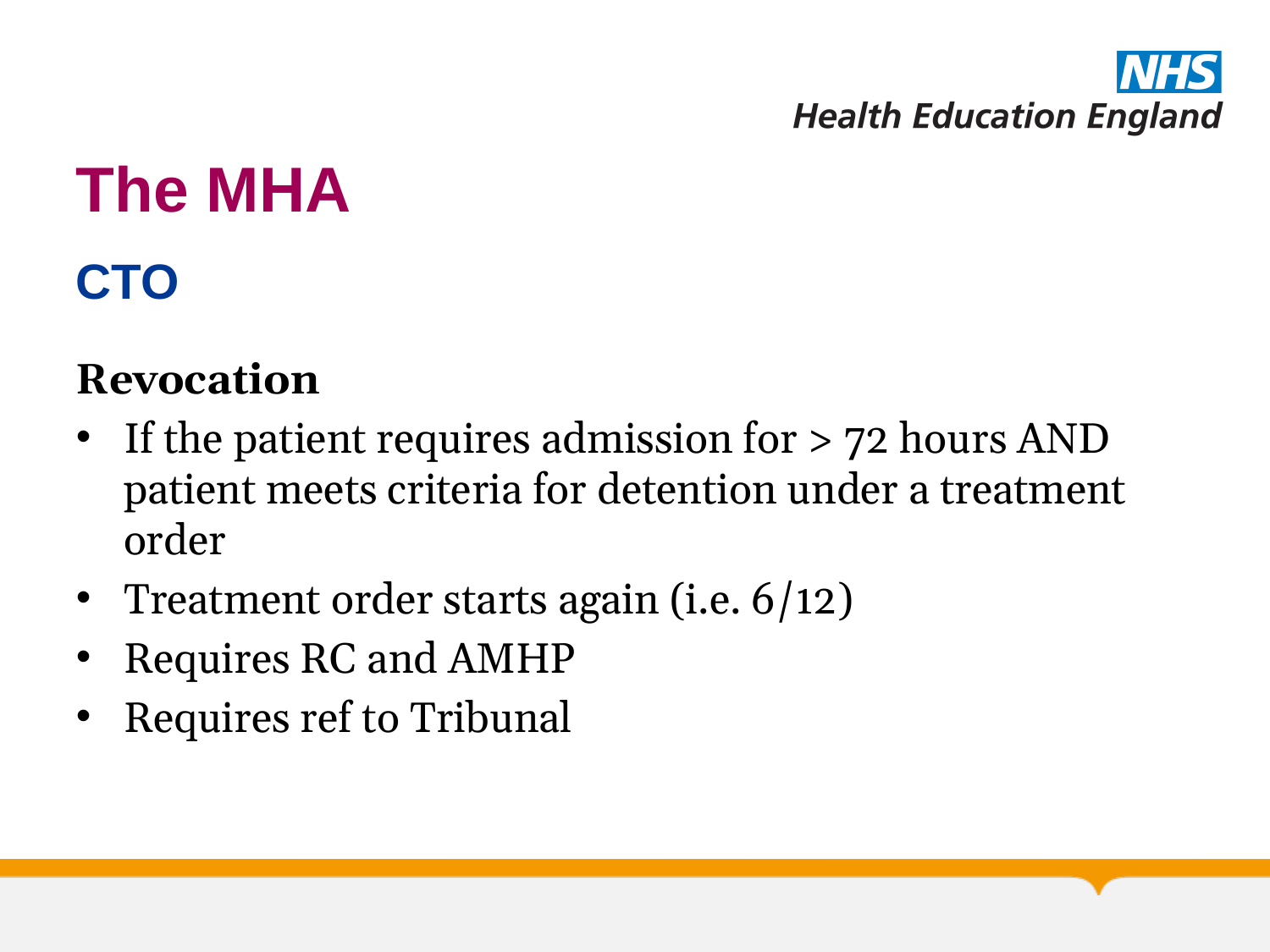

# The MHA
CTO
Revocation
If the patient requires admission for > 72 hours AND patient meets criteria for detention under a treatment order
Treatment order starts again (i.e. 6/12)
Requires RC and AMHP
Requires ref to Tribunal